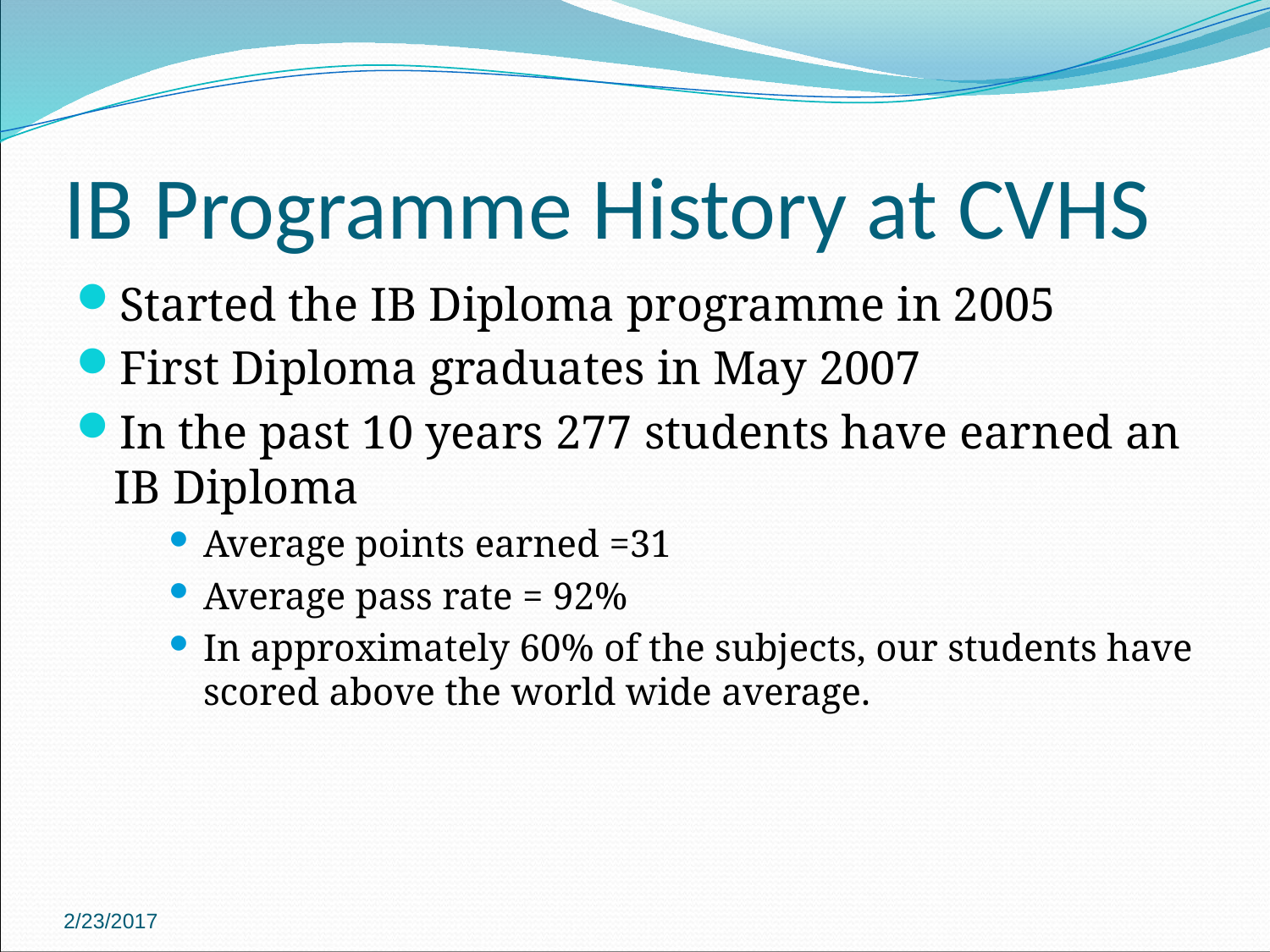

# IB Programme History at CVHS
Started the IB Diploma programme in 2005
First Diploma graduates in May 2007
In the past 10 years 277 students have earned an IB Diploma
Average points earned =31
Average pass rate = 92%
In approximately 60% of the subjects, our students have scored above the world wide average.

2/23/2017